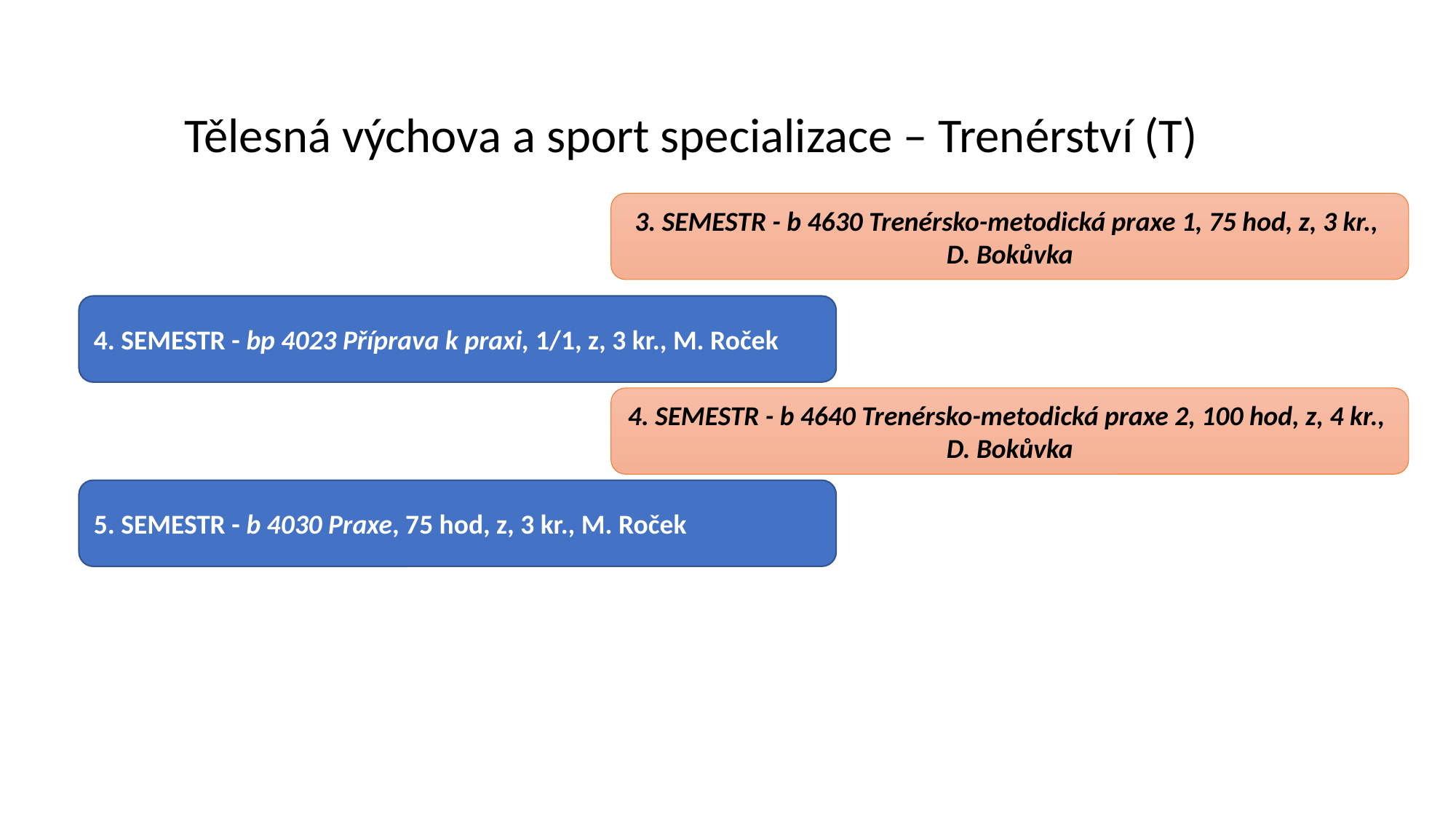

Tělesná výchova a sport specializace – Trenérství (T)
3. SEMESTR - b 4630 Trenérsko-metodická praxe 1, 75 hod, z, 3 kr.,
D. Bokůvka
4. SEMESTR - bp 4023 Příprava k praxi, 1/1, z, 3 kr., M. Roček
4. SEMESTR - b 4640 Trenérsko-metodická praxe 2, 100 hod, z, 4 kr.,
D. Bokůvka

5. SEMESTR - b 4030 Praxe, 75 hod, z, 3 kr., M. Roček